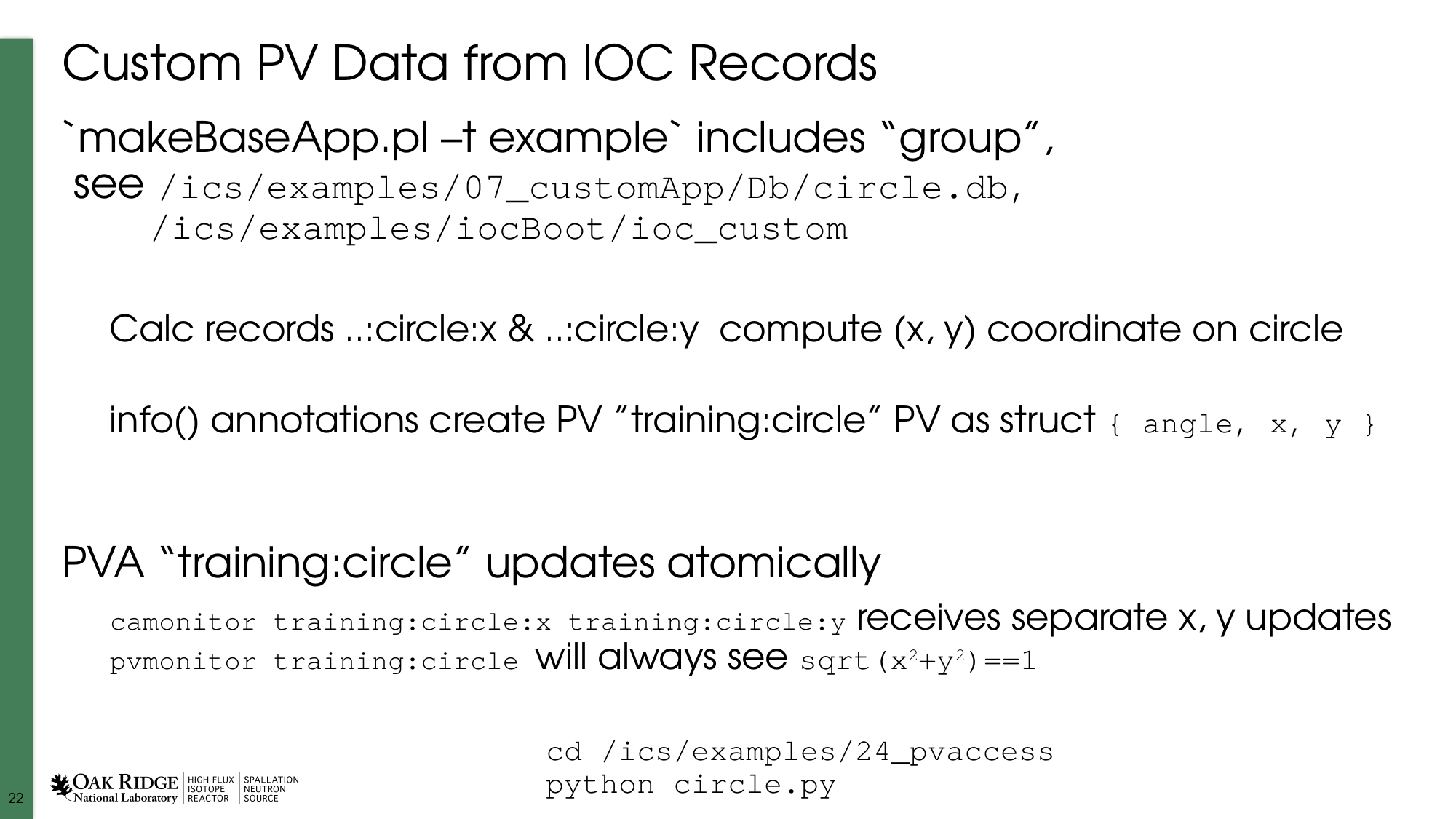

# Custom PV Data from IOC Records
`makeBaseApp.pl –t example` includes “group”,
 see /ics/examples/07_customApp/Db/circle.db,
    /ics/examples/iocBoot/ioc_custom

Calc records ..:circle:x & ..:circle:y  compute (x, y) coordinate on circle
info() annotations create PV ”training:circle” PV as struct { angle, x, y }

PVA “training:circle” updates atomically
camonitor training:circle:x training:circle:y receives separate x, y updates
pvmonitor training:circle will always see sqrt(x2+y2)==1

				cd /ics/examples/24_pvaccess
				python circle.py